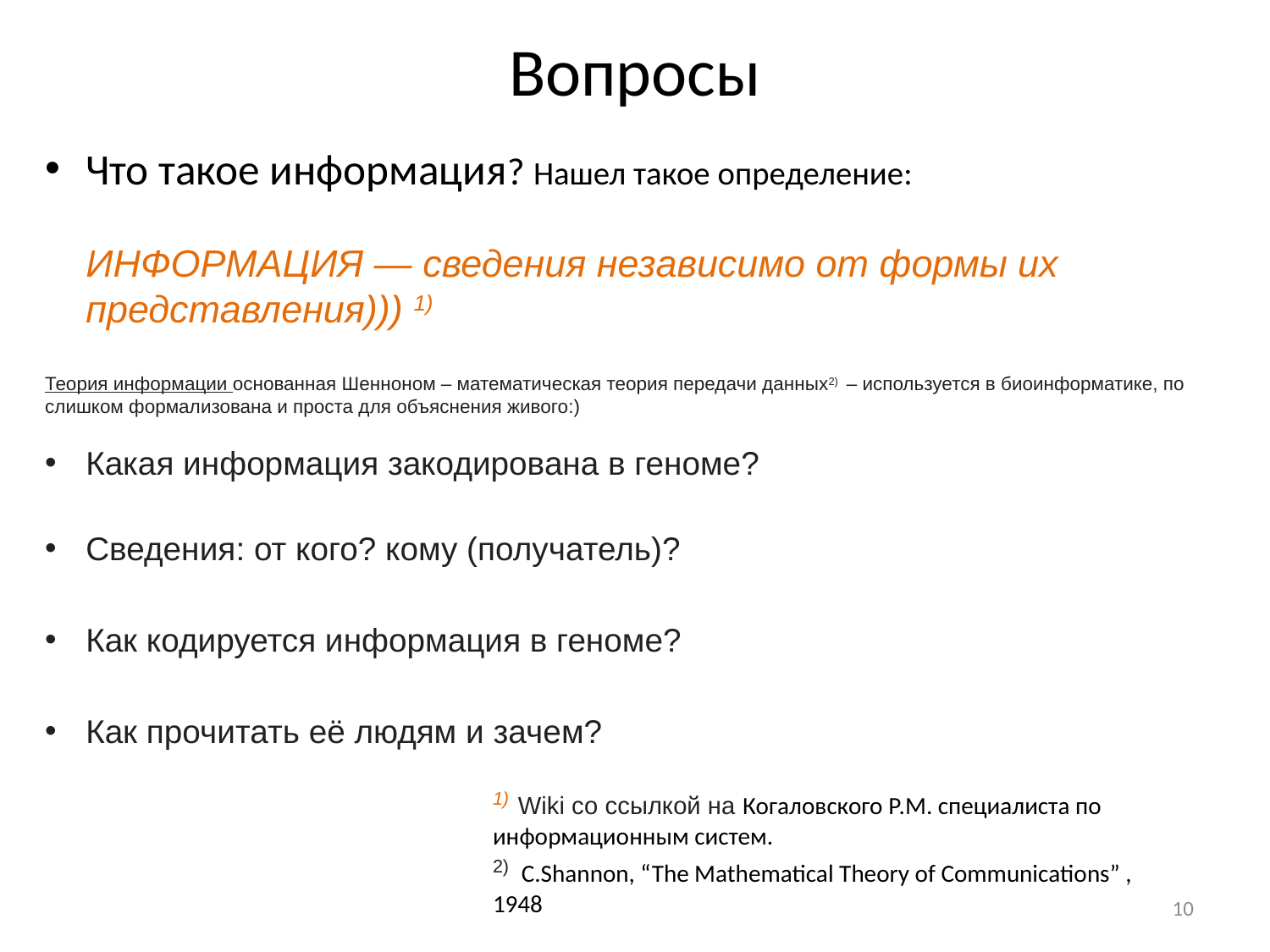

# Вопросы
Что такое информация? Нашел такое определение:
ИНФОРМАЦИЯ — сведения независимо от формы их представления))) 1)
Теория информации основанная Шенноном – математическая теория передачи данных2)  – используется в биоинформатике, по слишком формализована и проста для объяснения живого:)
Какая информация закодирована в геноме?
Сведения: от кого? кому (получатель)?

Как кодируется информация в геноме?

Как прочитать её людям и зачем?
1) Wiki со ссылкой на Когаловского Р.М. специалиста по информационным систем.
2)  C.Shannon, “The Mathematical Theory of Communications” , 1948
10